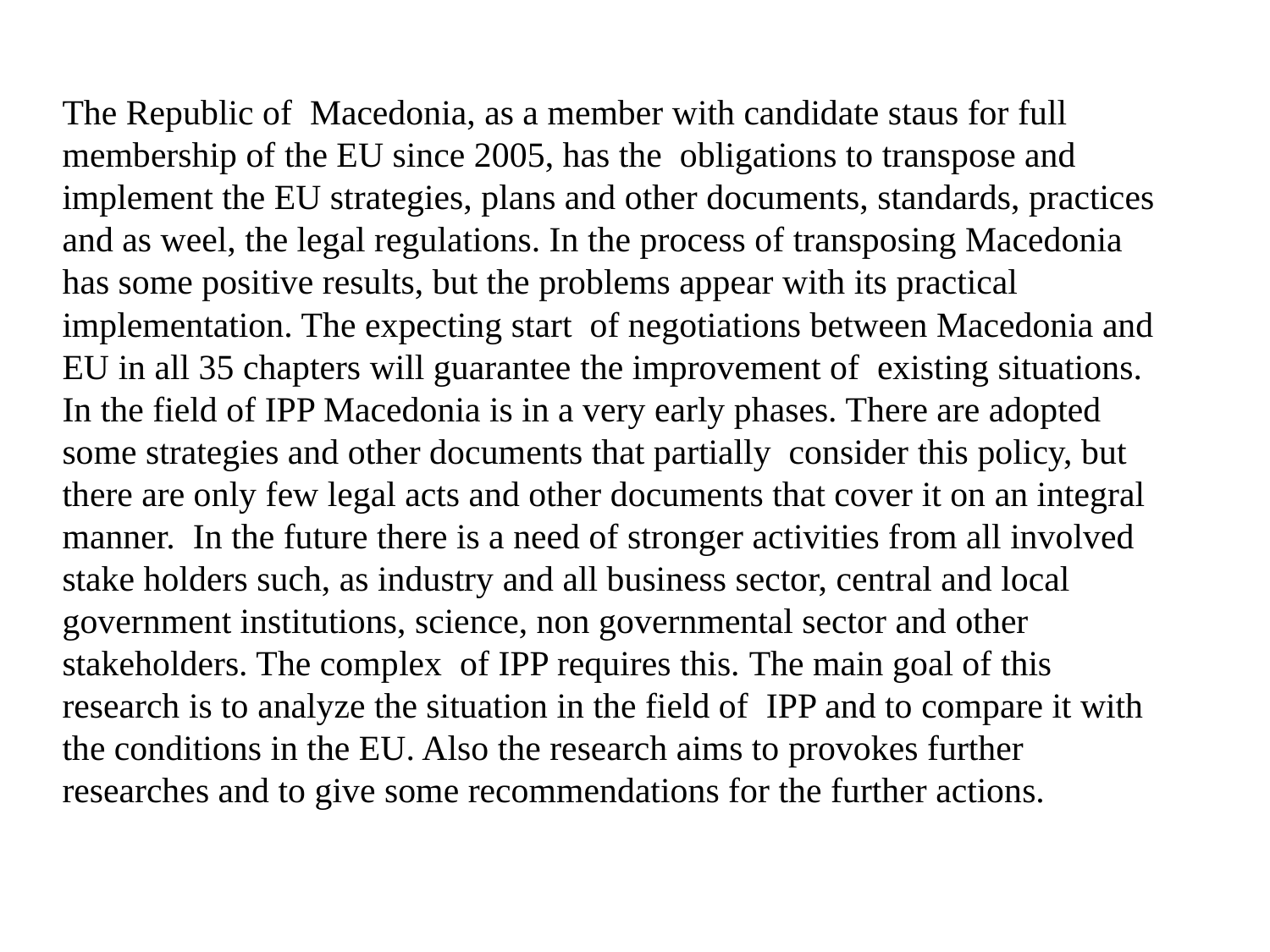

# The Republic of  Macedonia, as a member with candidate staus for full membership of the EU since 2005, has the  obligations to transpose and implement the EU strategies, plans and other documents, standards, practices and as weel, the legal regulations. In the process of transposing Macedonia has some positive results, but the problems appear with its practical implementation. The expecting start  of negotiations between Macedonia and EU in all 35 chapters will guarantee the improvement of  existing situations. In the field of IPP Macedonia is in a very early phases. There are adopted some strategies and other documents that partially  consider this policy, but there are only few legal acts and other documents that cover it on an integral manner.  In the future there is a need of stronger activities from all involved stake holders such, as industry and all business sector, central and local government institutions, science, non governmental sector and other stakeholders. The complex  of IPP requires this. The main goal of this research is to analyze the situation in the field of  IPP and to compare it with the conditions in the EU. Also the research aims to provokes further researches and to give some recommendations for the further actions.